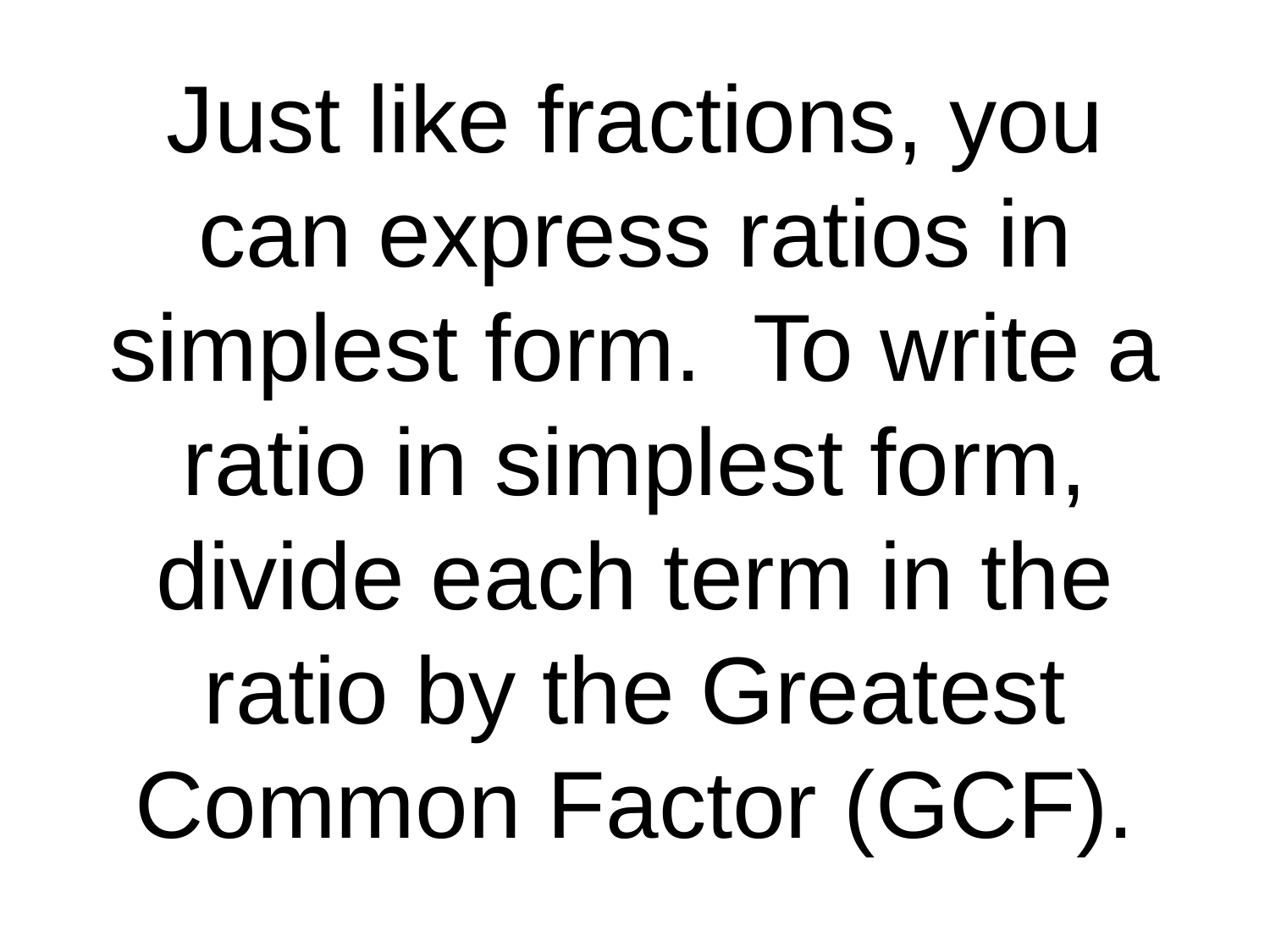

Just like fractions, you can express ratios in simplest form.  To write a ratio in simplest form, divide each term in the ratio by the Greatest Common Factor (GCF).